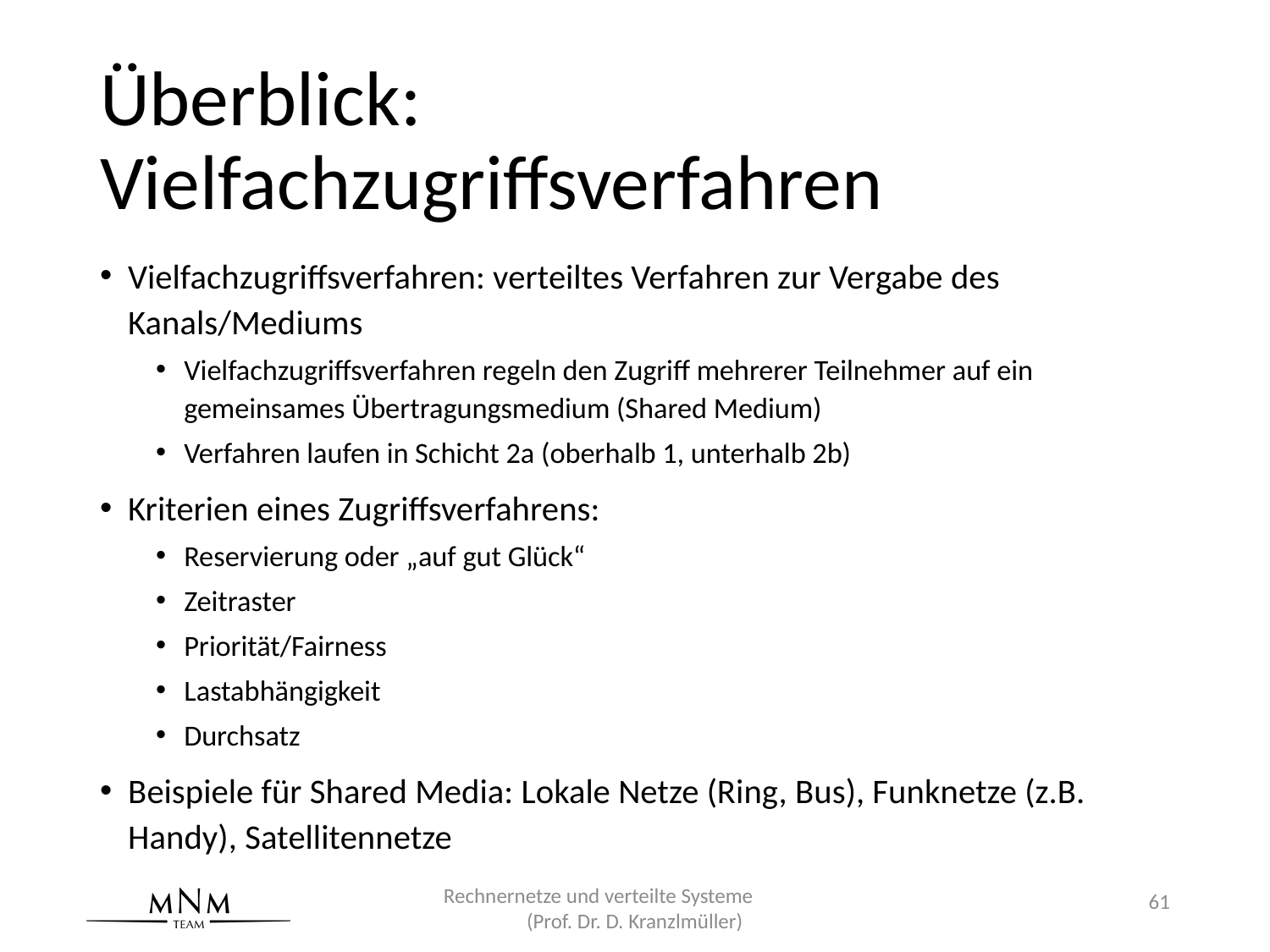

# Überblick: Vielfachzugriffsverfahren
Vielfachzugriffsverfahren: verteiltes Verfahren zur Vergabe des Kanals/Mediums
Vielfachzugriffsverfahren regeln den Zugriff mehrerer Teilnehmer auf ein gemeinsames Übertragungsmedium (Shared Medium)
Verfahren laufen in Schicht 2a (oberhalb 1, unterhalb 2b)
Kriterien eines Zugriffsverfahrens:
Reservierung oder „auf gut Glück“
Zeitraster
Priorität/Fairness
Lastabhängigkeit
Durchsatz
Beispiele für Shared Media: Lokale Netze (Ring, Bus), Funknetze (z.B. Handy), Satellitennetze

Rechnernetze und verteilte Systeme                (Prof. Dr. D. Kranzlmüller)